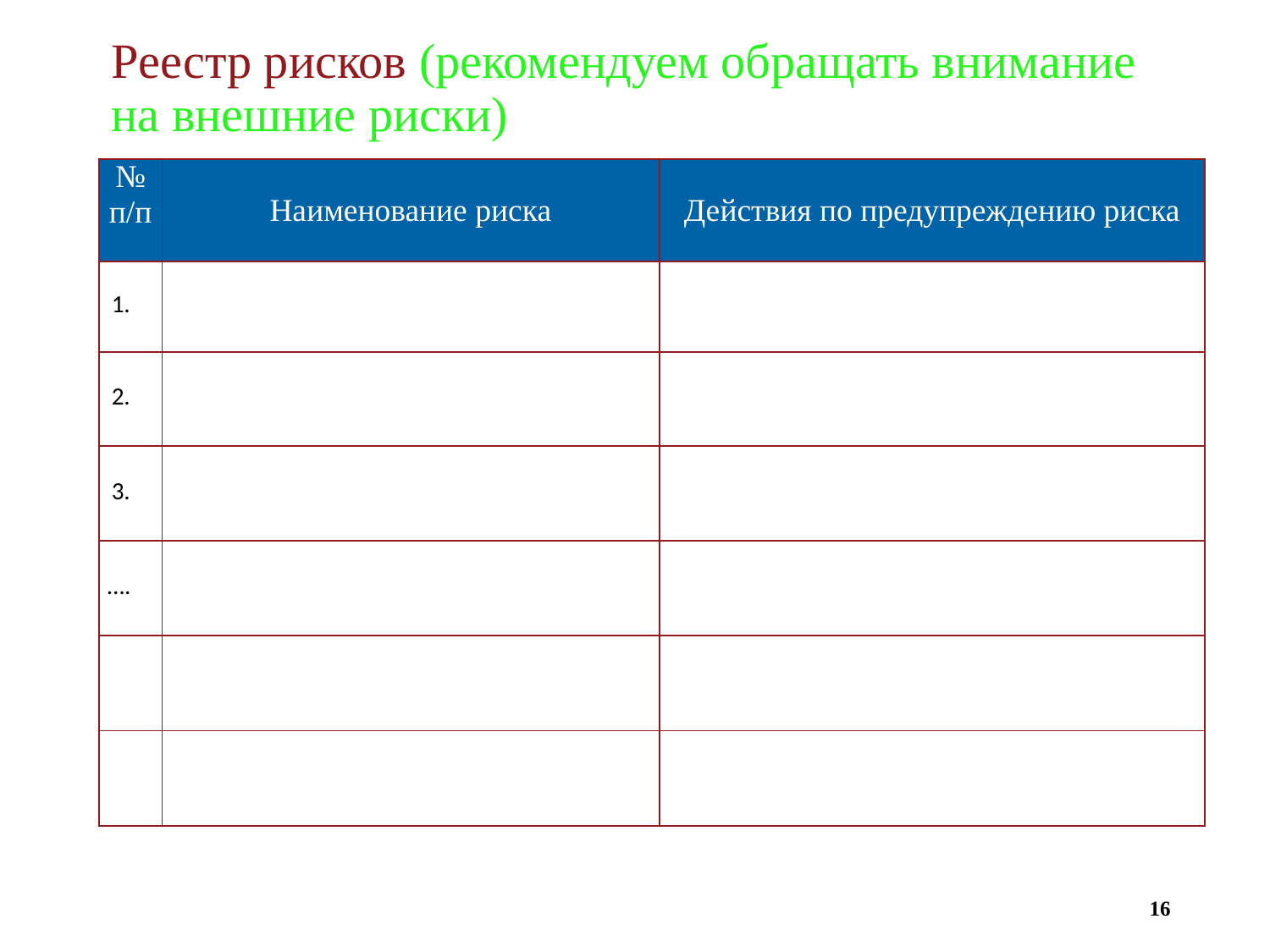

Реестр рисков (рекомендуем обращать внимание на внешние риски)
| № п/п | Наименование риска | Действия по предупреждению риска |
| --- | --- | --- |
| 1. |  |  |
| 2. |  |  |
| 3. |  |  |
| …. |  |  |
|  |  |  |
|  |  |  |
16